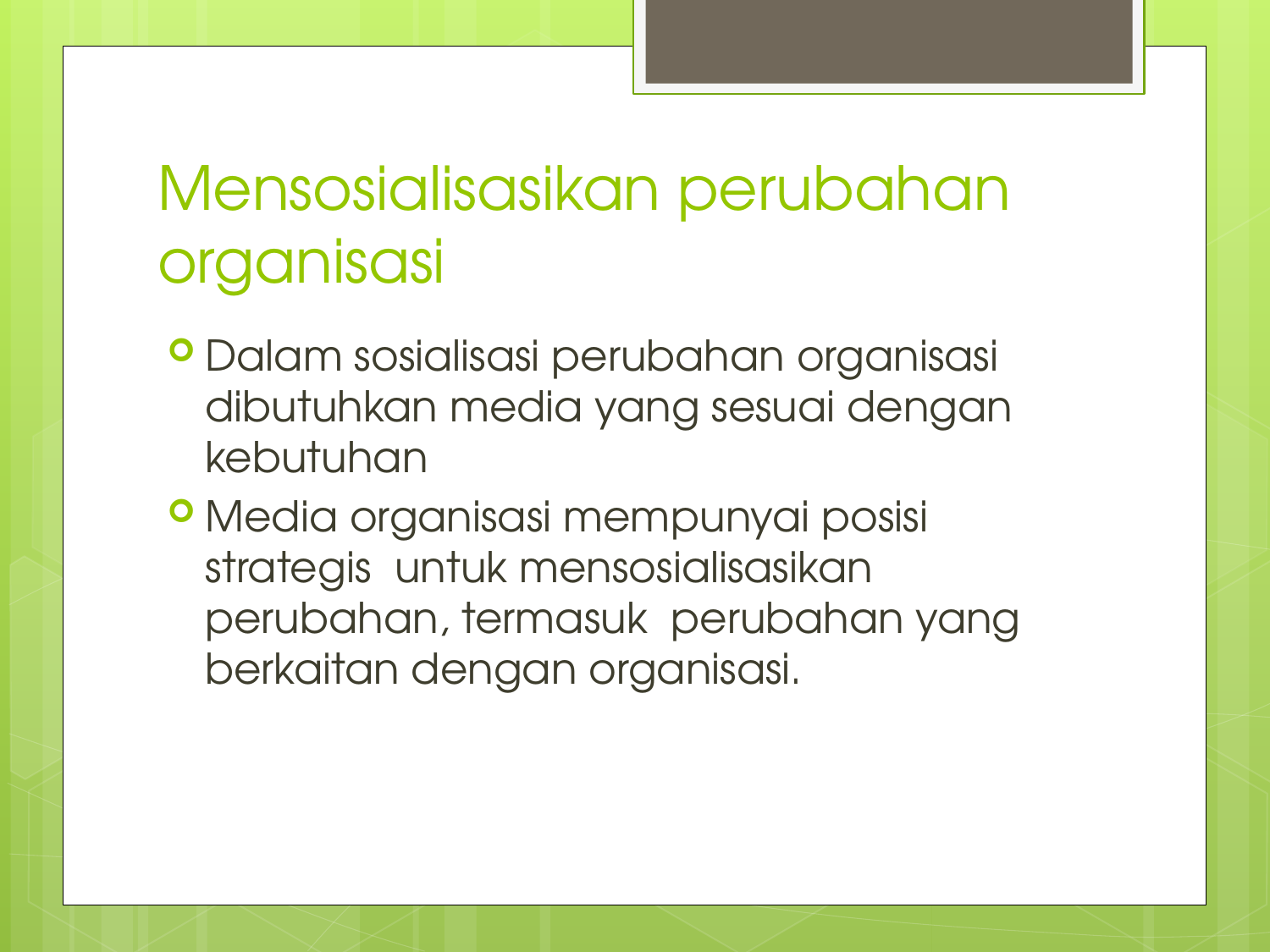

# Mensosialisasikan perubahan organisasi
Dalam sosialisasi perubahan organisasi  dibutuhkan media yang sesuai dengan kebutuhan
Media organisasi mempunyai posisi strategis  untuk mensosialisasikan perubahan, termasuk  perubahan yang berkaitan dengan organisasi.